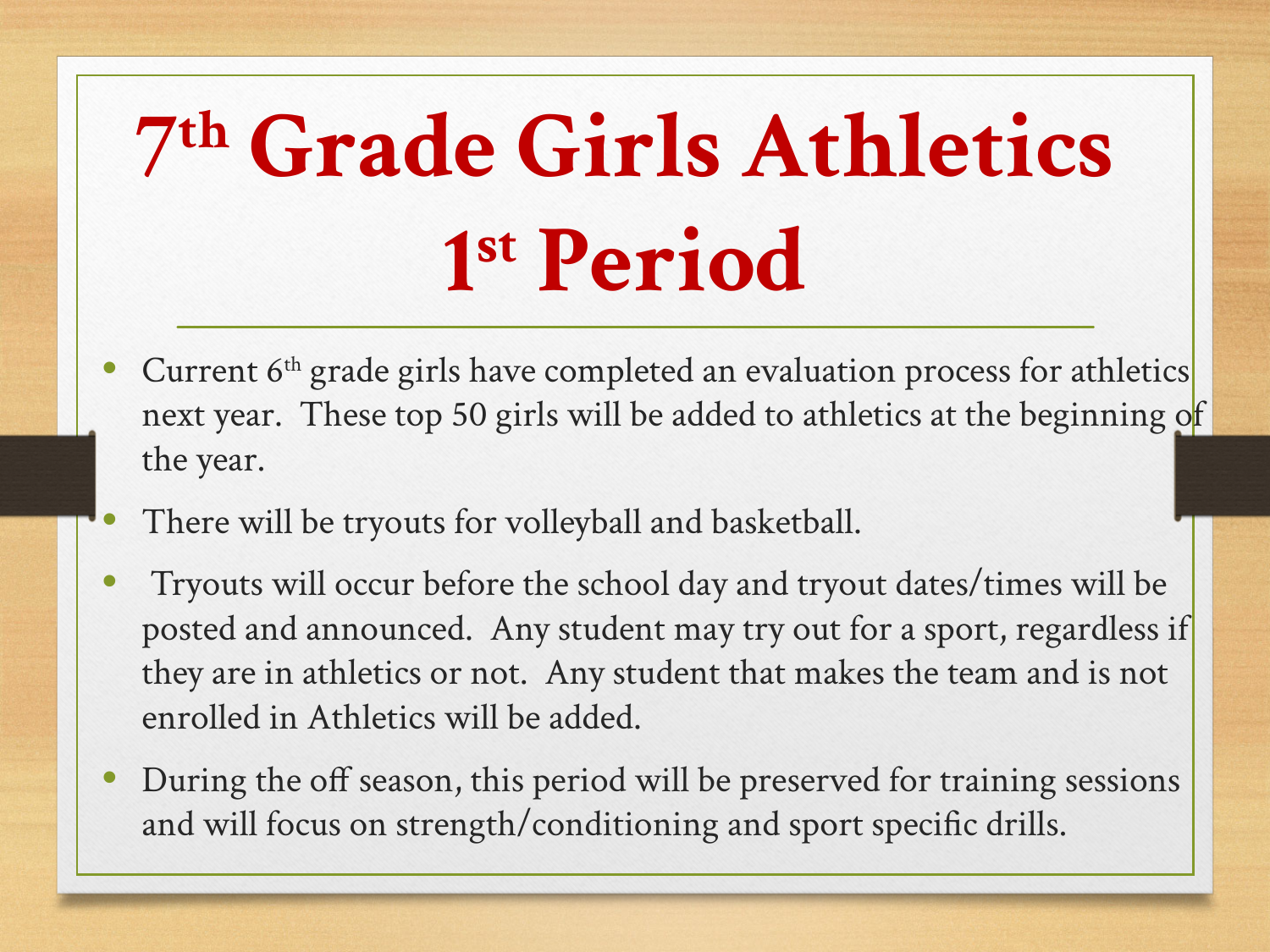

# 7th Grade Girls Athletics 1st Period
Current 6th grade girls have completed an evaluation process for athletics next year.  These top 50 girls will be added to athletics at the beginning of the year.
There will be tryouts for volleyball and basketball.
 Tryouts will occur before the school day and tryout dates/times will be posted and announced.  Any student may try out for a sport, regardless if they are in athletics or not.  Any student that makes the team and is not enrolled in Athletics will be added.
During the off season, this period will be preserved for training sessions and will focus on strength/conditioning and sport specific drills.